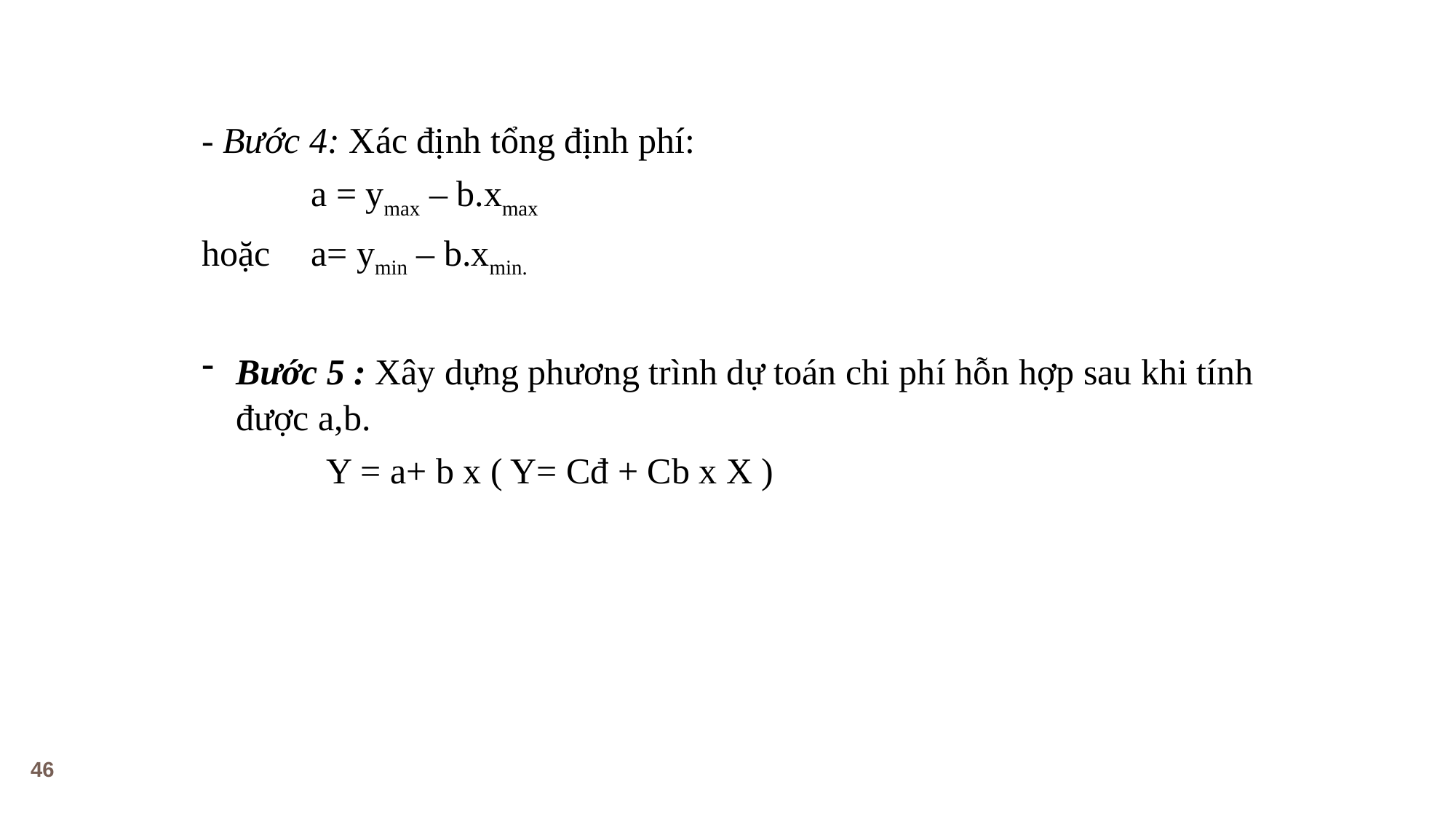

- Bước 4: Xác định tổng định phí:
	a = ymax – b.xmax
hoặc	a= ymin – b.xmin.

Bước 5 : Xây dựng phương trình dự toán chi phí hỗn hợp sau khi tính được a,b.
               Y = a+ b x ( Y= Cđ + Cb x X )
46